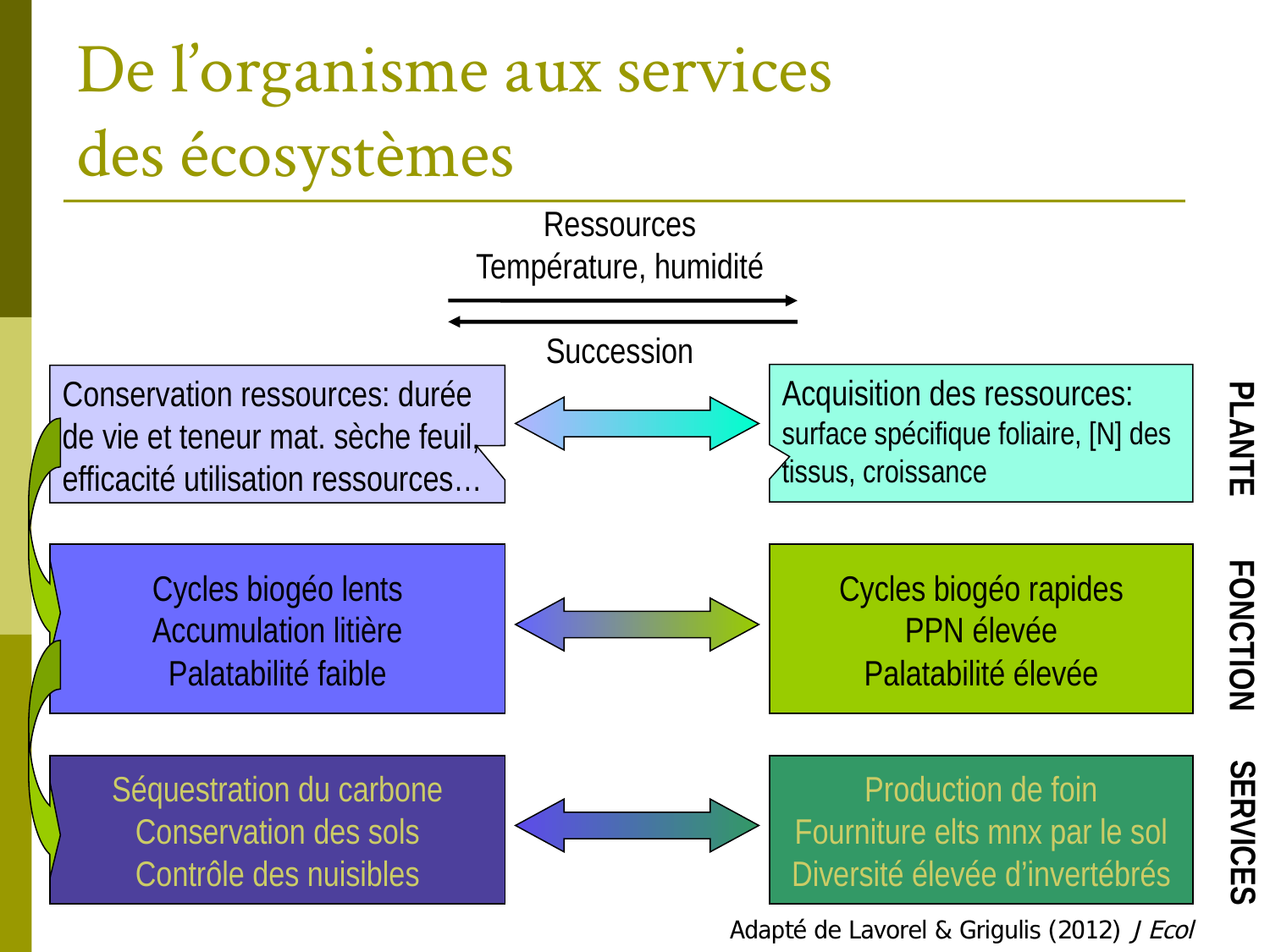

# De l’organisme aux services des écosystèmes
Ressources
Température, humidité

Succession

Acquisition des ressources: surface spécifique foliaire, [N] des tissus, croissance
Conservation ressources: durée de vie et teneur mat. sèche feuil, efficacité utilisation ressources…
PLANTE

Cycles biogéo lents
Accumulation litière
Palatabilité faible
Cycles biogéo rapides
PPN élevée
Palatabilité élevée
FONCTION

SERVICES
Séquestration du carbone
Conservation des sols
Contrôle des nuisibles
Production de foin
Fourniture elts mnx par le sol
Diversité élevée d’invertébrés

Adapté de Lavorel & Grigulis (2012) J Ecol